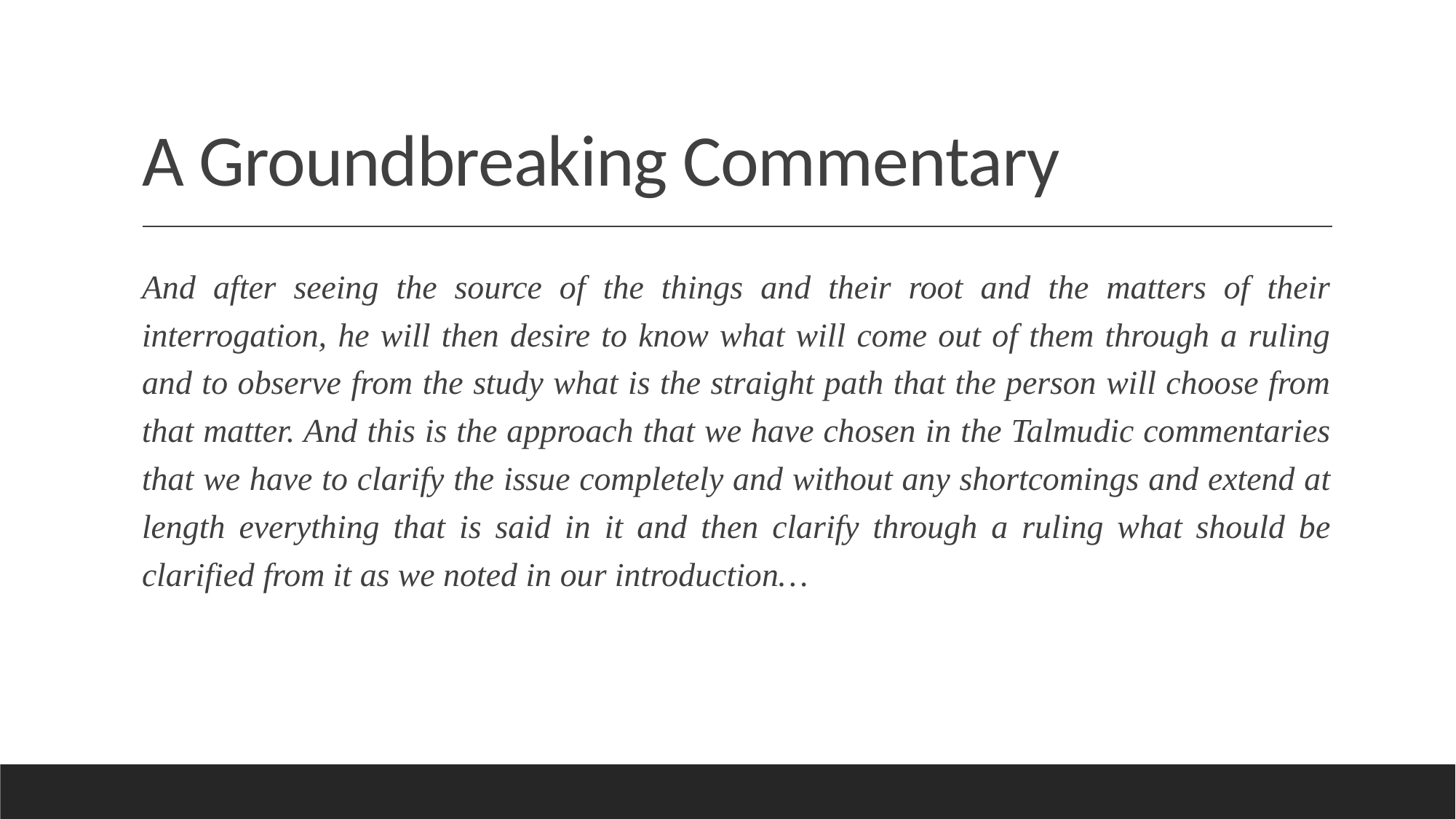

# A Groundbreaking Commentary
And after seeing the source of the things and their root and the matters of their interrogation, he will then desire to know what will come out of them through a ruling and to observe from the study what is the straight path that the person will choose from that matter. And this is the approach that we have chosen in the Talmudic commentaries that we have to clarify the issue completely and without any shortcomings and extend at length everything that is said in it and then clarify through a ruling what should be clarified from it as we noted in our introduction…